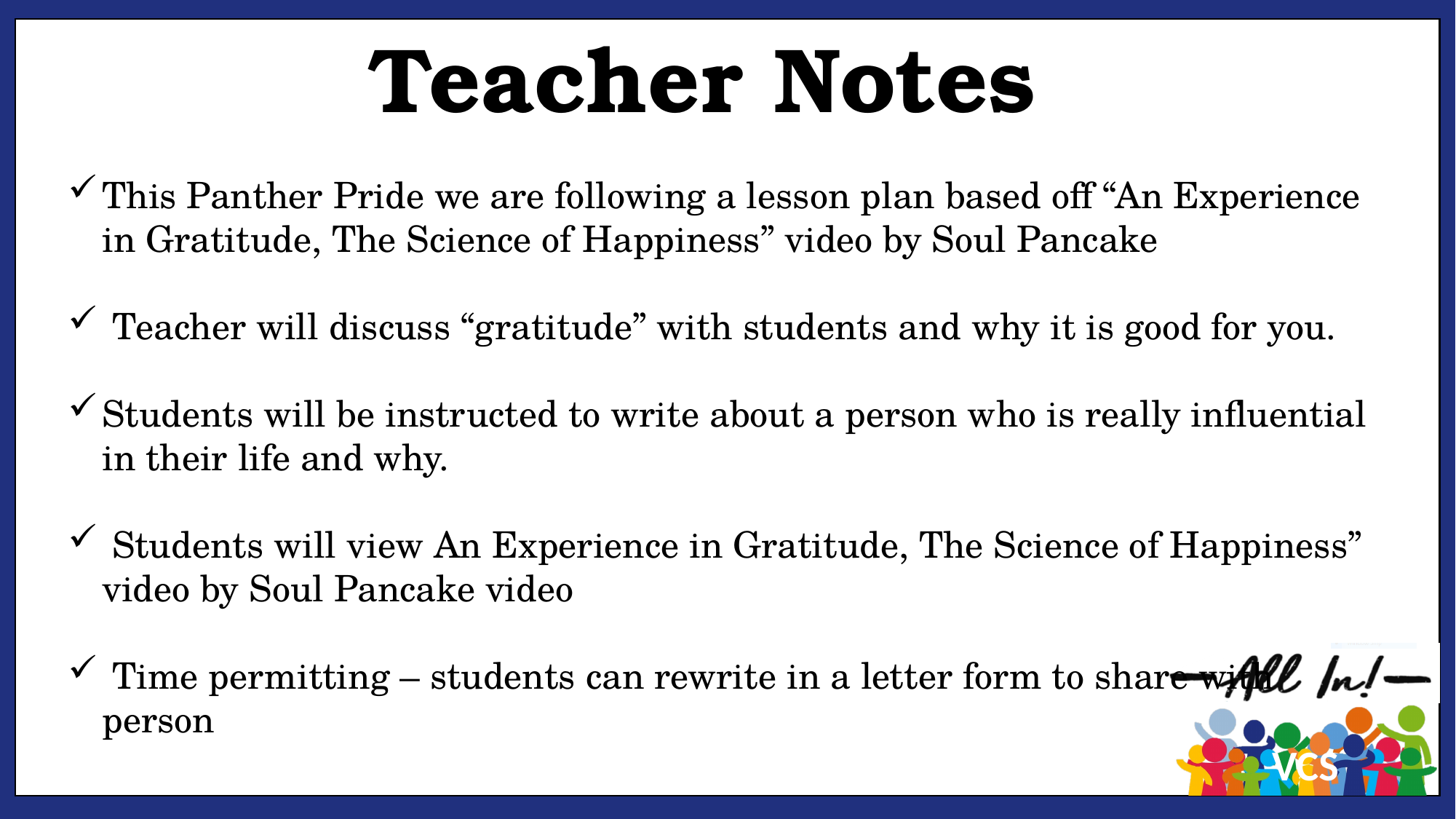

Teacher Notes
This Panther Pride we are following a lesson plan based off “An Experience in Gratitude, The Science of Happiness” video by Soul Pancake

 Teacher will discuss “gratitude” with students and why it is good for you.

Students will be instructed to write about a person who is really influential in their life and why.

 Students will view An Experience in Gratitude, The Science of Happiness” video by Soul Pancake video

 Time permitting – students can rewrite in a letter form to share with person